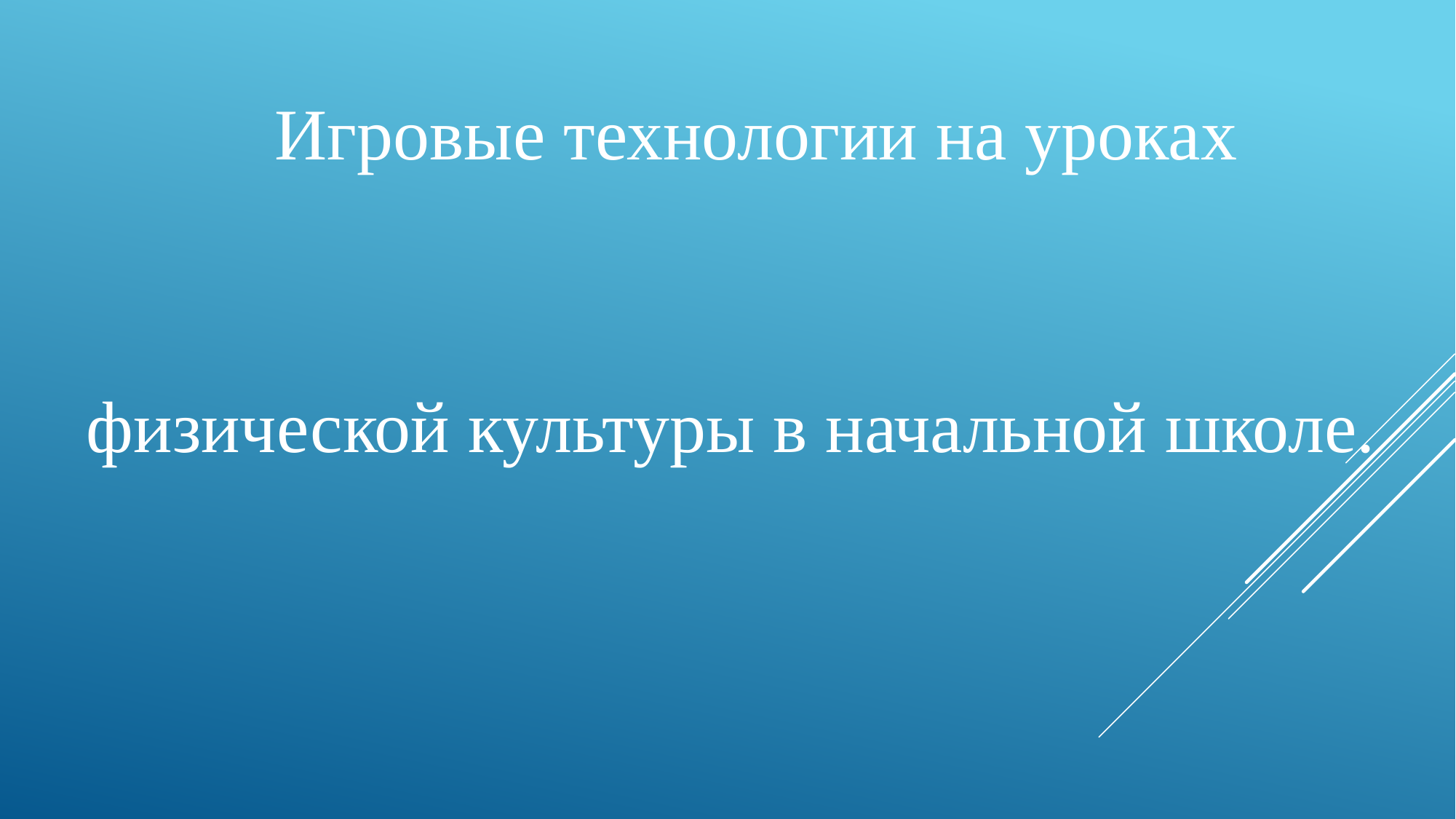

Игровые технологии на уроках

физической культуры в начальной школе.